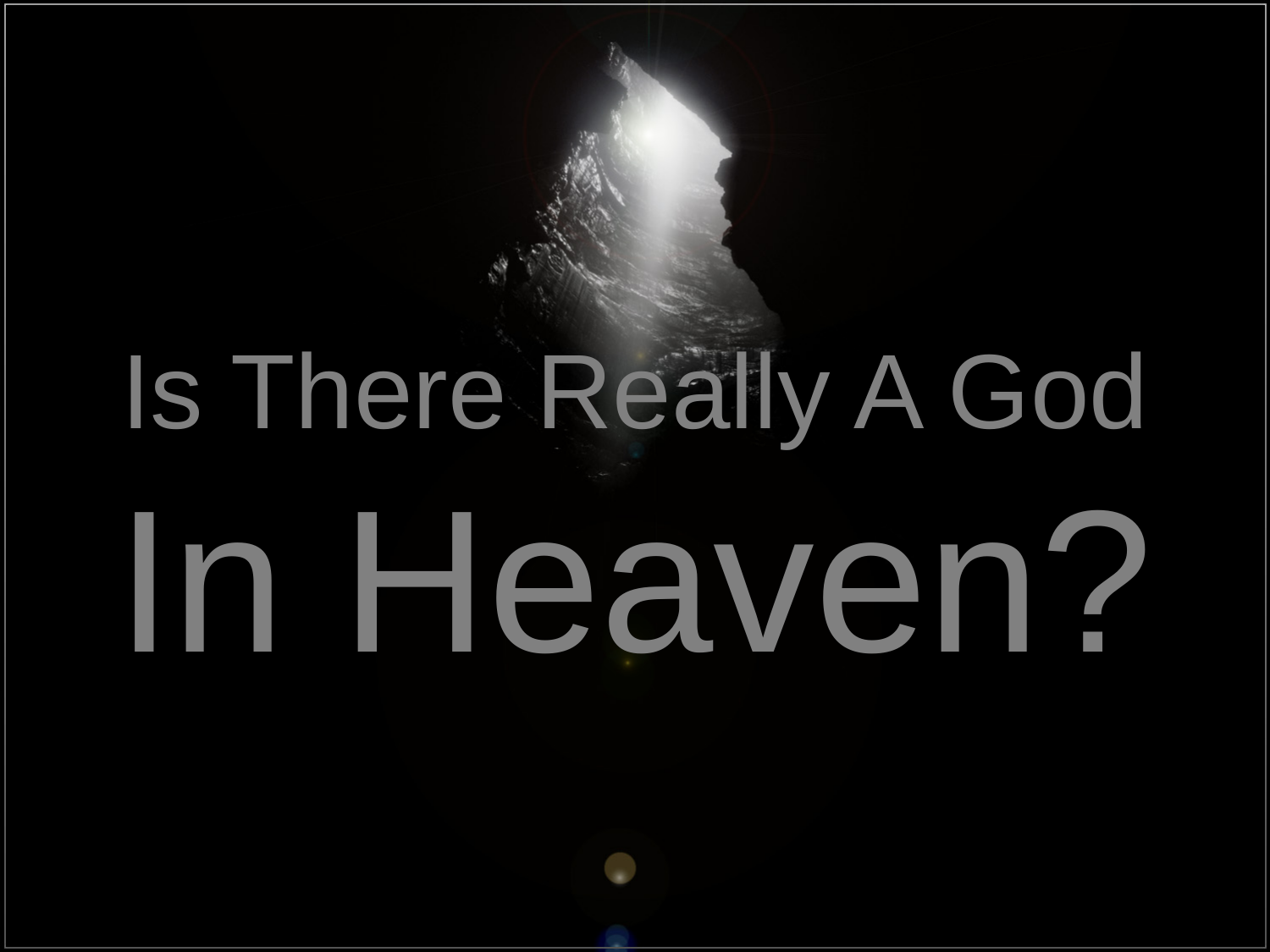

# Is There Really A God In Heaven?